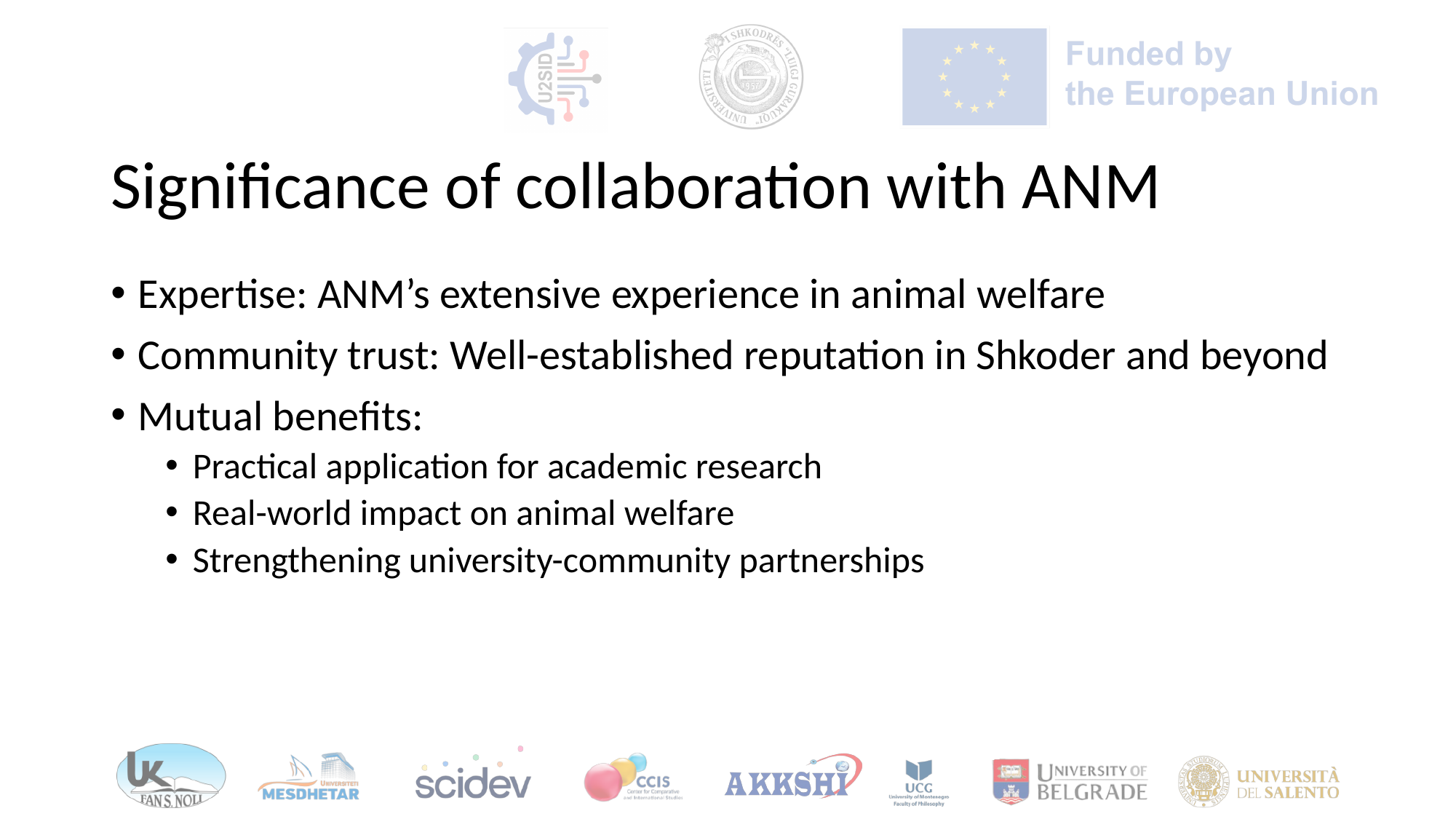

# Significance of collaboration with ANM
Expertise: ANM’s extensive experience in animal welfare
Community trust: Well-established reputation in Shkoder and beyond
Mutual benefits:
Practical application for academic research
Real-world impact on animal welfare
Strengthening university-community partnerships